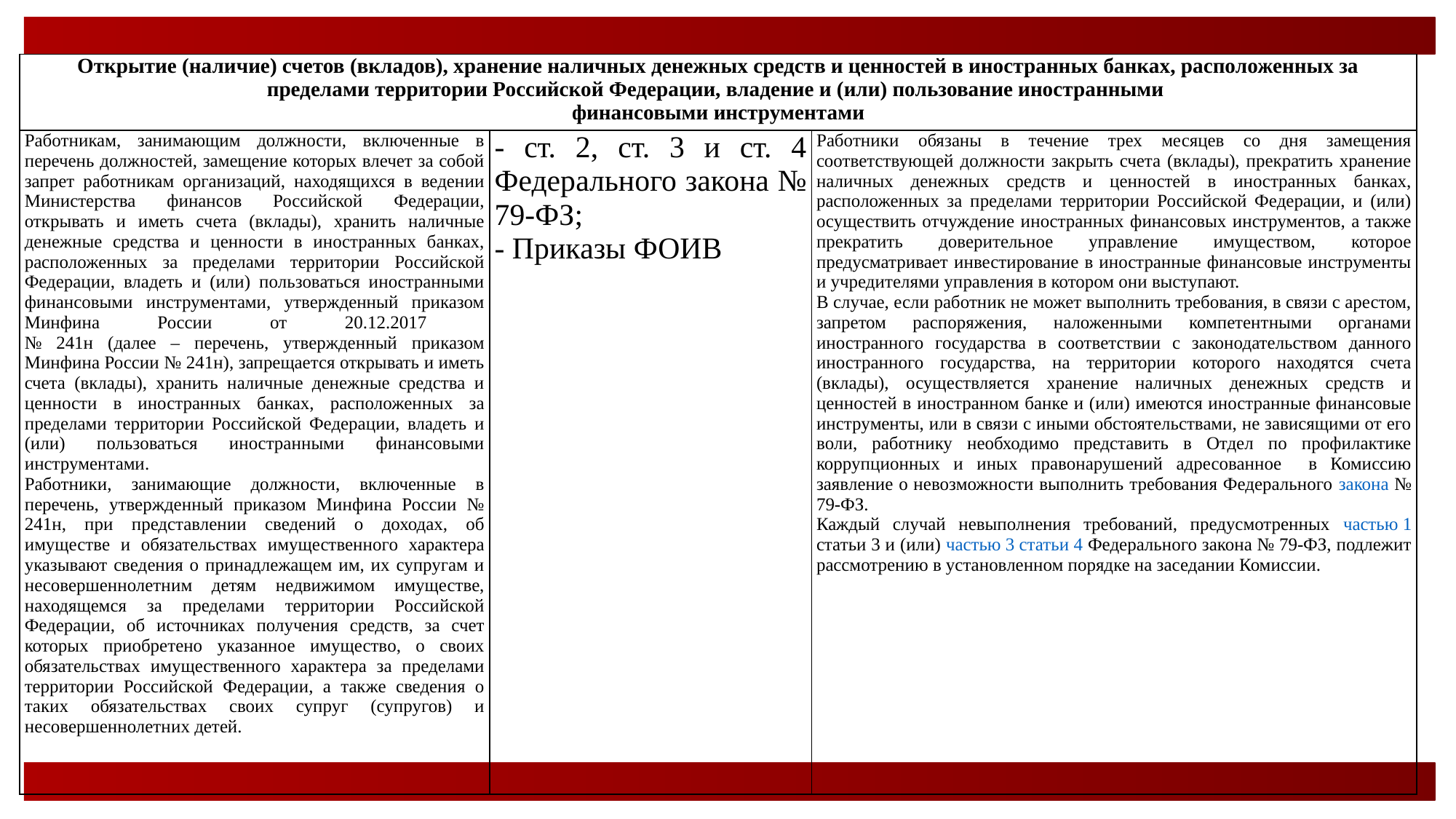

| Открытие (наличие) счетов (вкладов), хранение наличных денежных средств и ценностей в иностранных банках, расположенных за пределами территории Российской Федерации, владение и (или) пользование иностранными финансовыми инструментами |  |  |
| --- | --- | --- |
| Работникам, занимающим должности, включенные в перечень должностей, замещение которых влечет за собой запрет работникам организаций, находящихся в ведении Министерства финансов Российской Федерации, открывать и иметь счета (вклады), хранить наличные денежные средства и ценности в иностранных банках, расположенных за пределами территории Российской Федерации, владеть и (или) пользоваться иностранными финансовыми инструментами, утвержденный приказом Минфина России от 20.12.2017 № 241н (далее – перечень, утвержденный приказом Минфина России № 241н), запрещается открывать и иметь счета (вклады), хранить наличные денежные средства и ценности в иностранных банках, расположенных за пределами территории Российской Федерации, владеть и (или) пользоваться иностранными финансовыми инструментами. Работники, занимающие должности, включенные в перечень, утвержденный приказом Минфина России № 241н, при представлении сведений о доходах, об имуществе и обязательствах имущественного характера указывают сведения о принадлежащем им, их супругам и несовершеннолетним детям недвижимом имуществе, находящемся за пределами территории Российской Федерации, об источниках получения средств, за счет которых приобретено указанное имущество, о своих обязательствах имущественного характера за пределами территории Российской Федерации, а также сведения о таких обязательствах своих супруг (супругов) и несовершеннолетних детей. | - ст. 2, ст. 3 и ст. 4 Федерального закона № 79-ФЗ; - Приказы ФОИВ | Работники обязаны в течение трех месяцев со дня замещения соответствующей должности закрыть счета (вклады), прекратить хранение наличных денежных средств и ценностей в иностранных банках, расположенных за пределами территории Российской Федерации, и (или) осуществить отчуждение иностранных финансовых инструментов, а также прекратить доверительное управление имуществом, которое предусматривает инвестирование в иностранные финансовые инструменты и учредителями управления в котором они выступают. В случае, если работник не может выполнить требования, в связи с арестом, запретом распоряжения, наложенными компетентными органами иностранного государства в соответствии с законодательством данного иностранного государства, на территории которого находятся счета (вклады), осуществляется хранение наличных денежных средств и ценностей в иностранном банке и (или) имеются иностранные финансовые инструменты, или в связи с иными обстоятельствами, не зависящими от его воли, работнику необходимо представить в Отдел по профилактике коррупционных и иных правонарушений адресованное в Комиссию заявление о невозможности выполнить требования Федерального закона № 79-ФЗ. Каждый случай невыполнения требований, предусмотренных частью 1 статьи 3 и (или) частью 3 статьи 4 Федерального закона № 79-ФЗ, подлежит рассмотрению в установленном порядке на заседании Комиссии. |